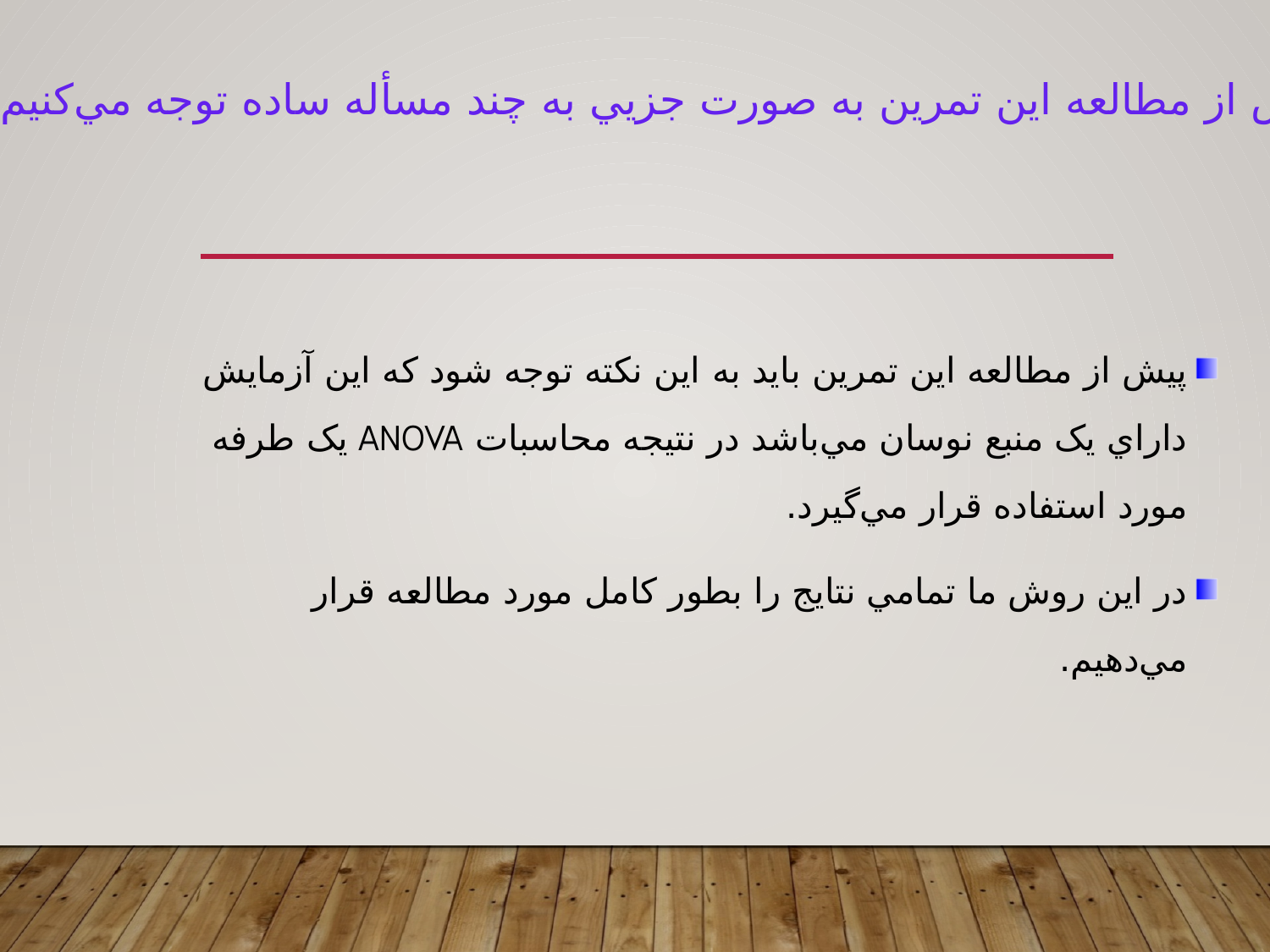

پيش از مطالعه اين تمرين به صورت جزيي به چند مسأله ساده‌ توجه مي‌کنيم
پيش از مطالعه اين تمرين بايد به اين نکته توجه شود که اين آزمايش داراي يک منبع نوسان مي‌باشد در نتيجه محاسبات ANOVA يک طرفه مورد استفاده قرار مي‌گيرد.
در اين روش ما تمامي نتايج را بطور کامل مورد مطالعه قرار مي‌دهيم.